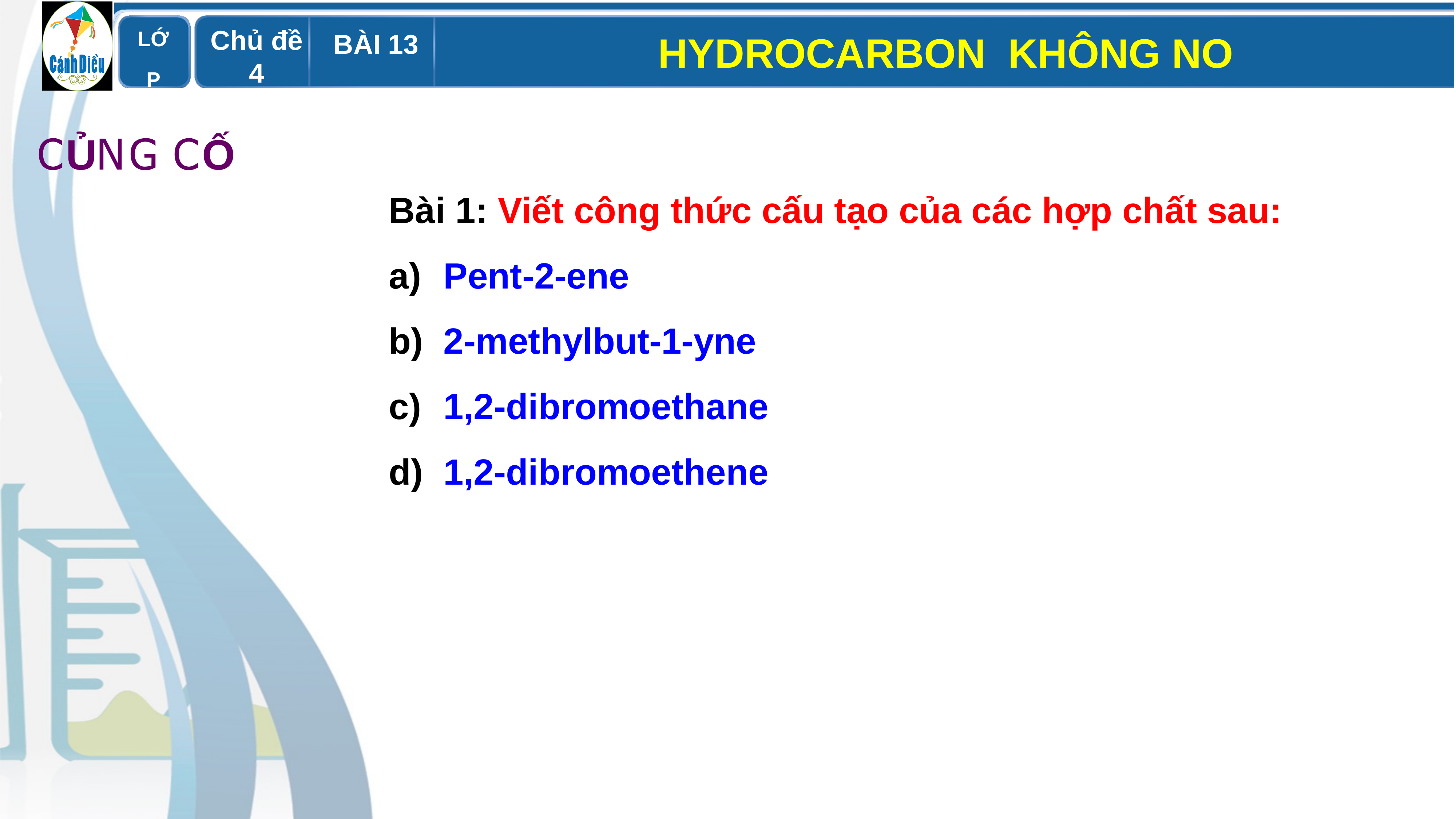

CỦNG CỐ
Bài 1: Viết công thức cấu tạo của các hợp chất sau:
Pent-2-ene
2-methylbut-1-yne
1,2-dibromoethane
1,2-dibromoethene